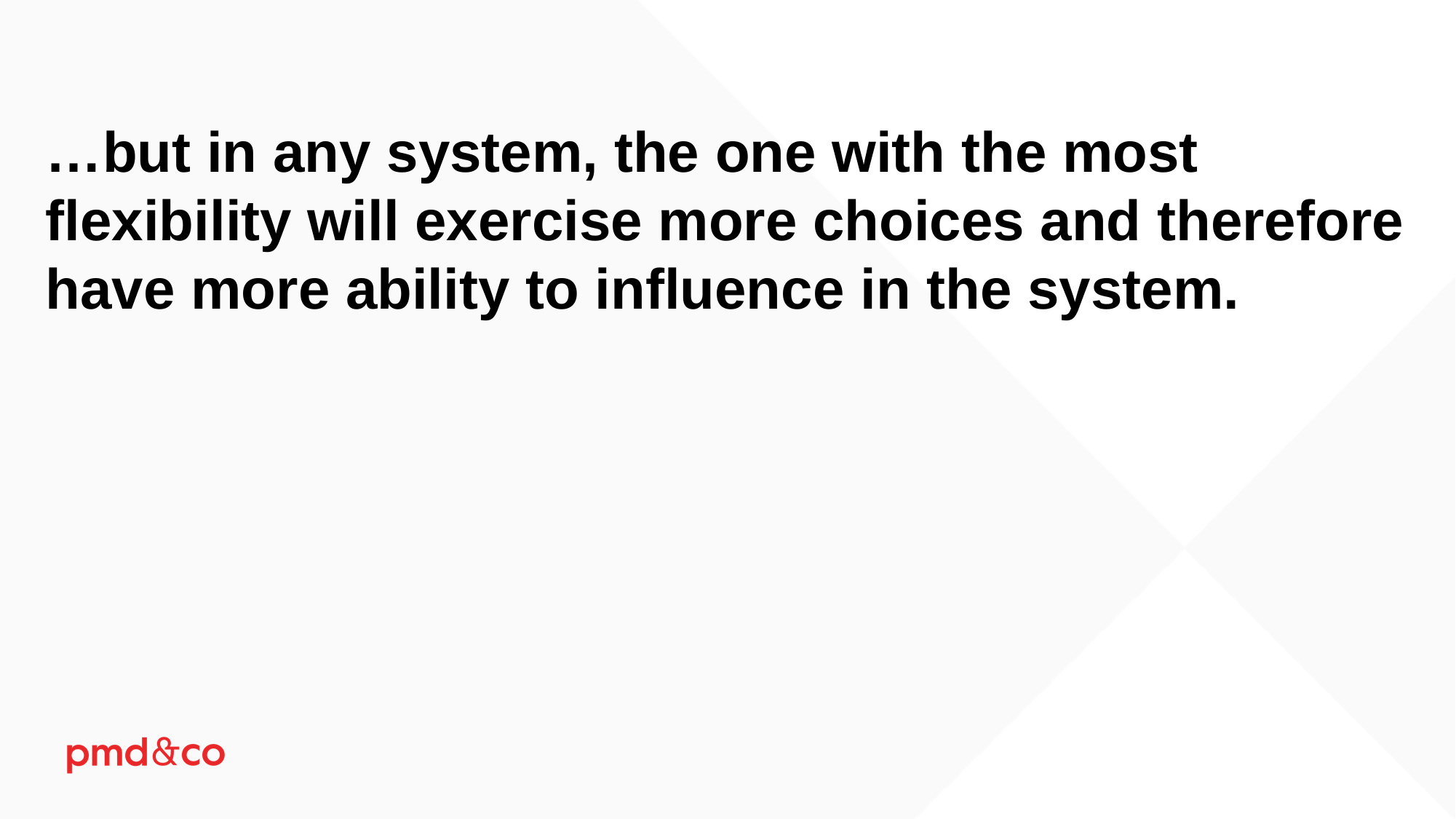

…but in any system, the one with the most flexibility will exercise more choices and therefore have more ability to influence in the system.